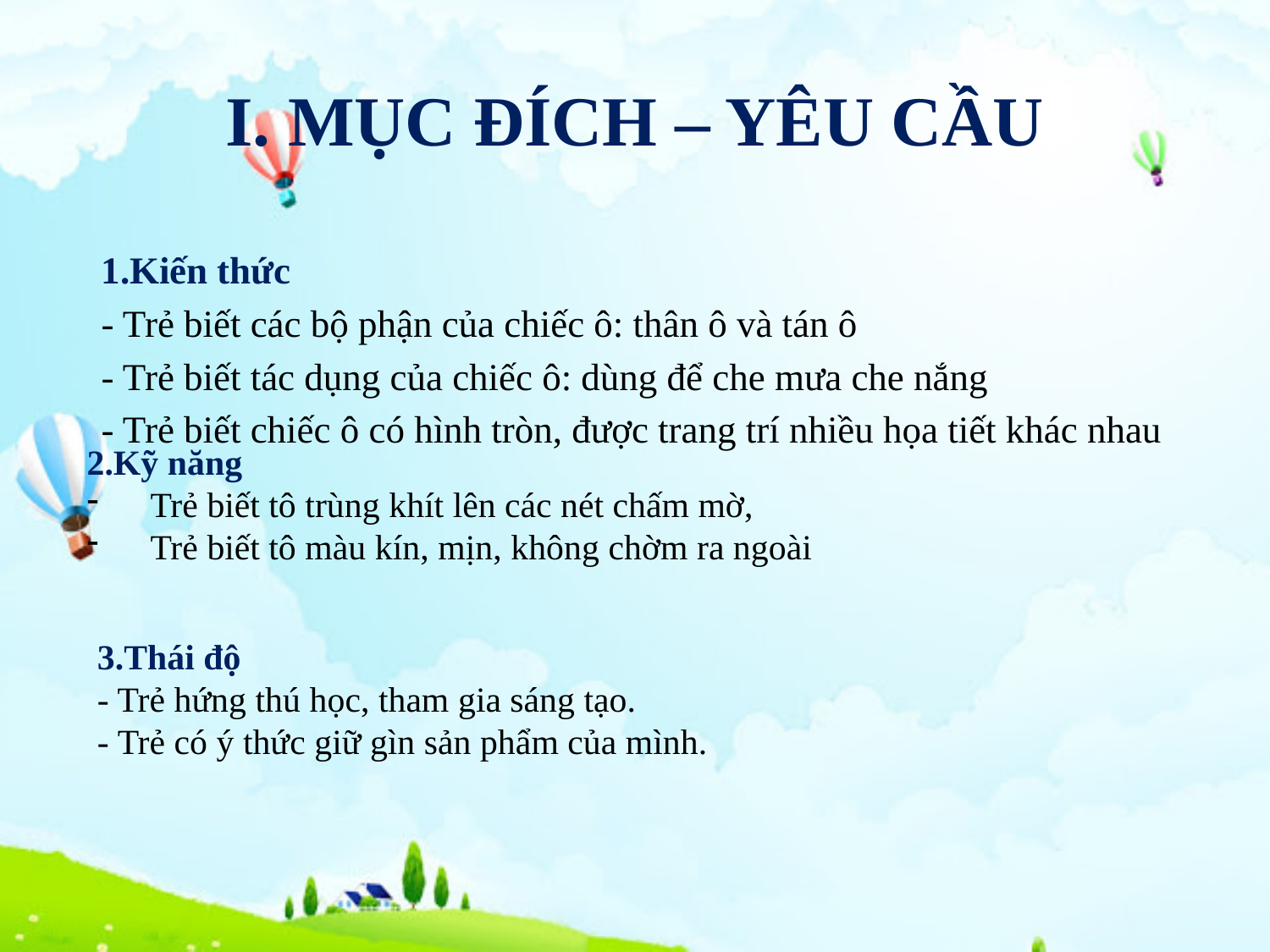

# I. MỤC ĐÍCH – YÊU CẦU
1.Kiến thức
- Trẻ biết các bộ phận của chiếc ô: thân ô và tán ô
- Trẻ biết tác dụng của chiếc ô: dùng để che mưa che nắng
- Trẻ biết chiếc ô có hình tròn, được trang trí nhiều họa tiết khác nhau

2.Kỹ năng
Trẻ biết tô trùng khít lên các nét chấm mờ,
Trẻ biết tô màu kín, mịn, không chờm ra ngoài

3.Thái độ
- Trẻ hứng thú học, tham gia sáng tạo.
- Trẻ có ý thức giữ gìn sản phẩm của mình.